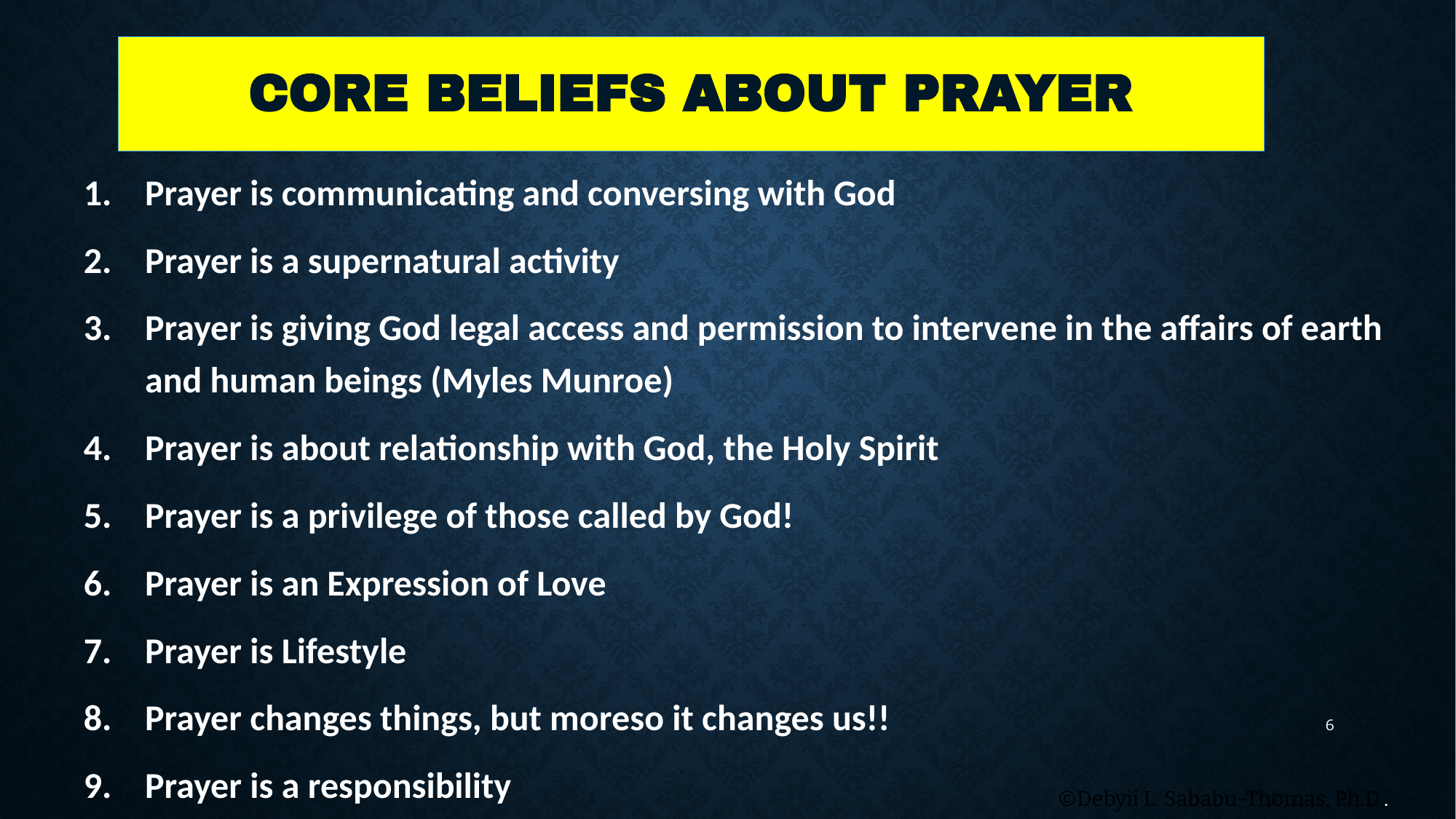

Core Beliefs about PRAYER
Prayer is communicating and conversing with God
Prayer is a supernatural activity
Prayer is giving God legal access and permission to intervene in the affairs of earth and human beings (Myles Munroe)
Prayer is about relationship with God, the Holy Spirit
Prayer is a privilege of those called by God!
Prayer is an Expression of Love
Prayer is Lifestyle
Prayer changes things, but moreso it changes us!!
Prayer is a responsibility
6
©Debyii L. Sababu-Thomas, Ph.D..